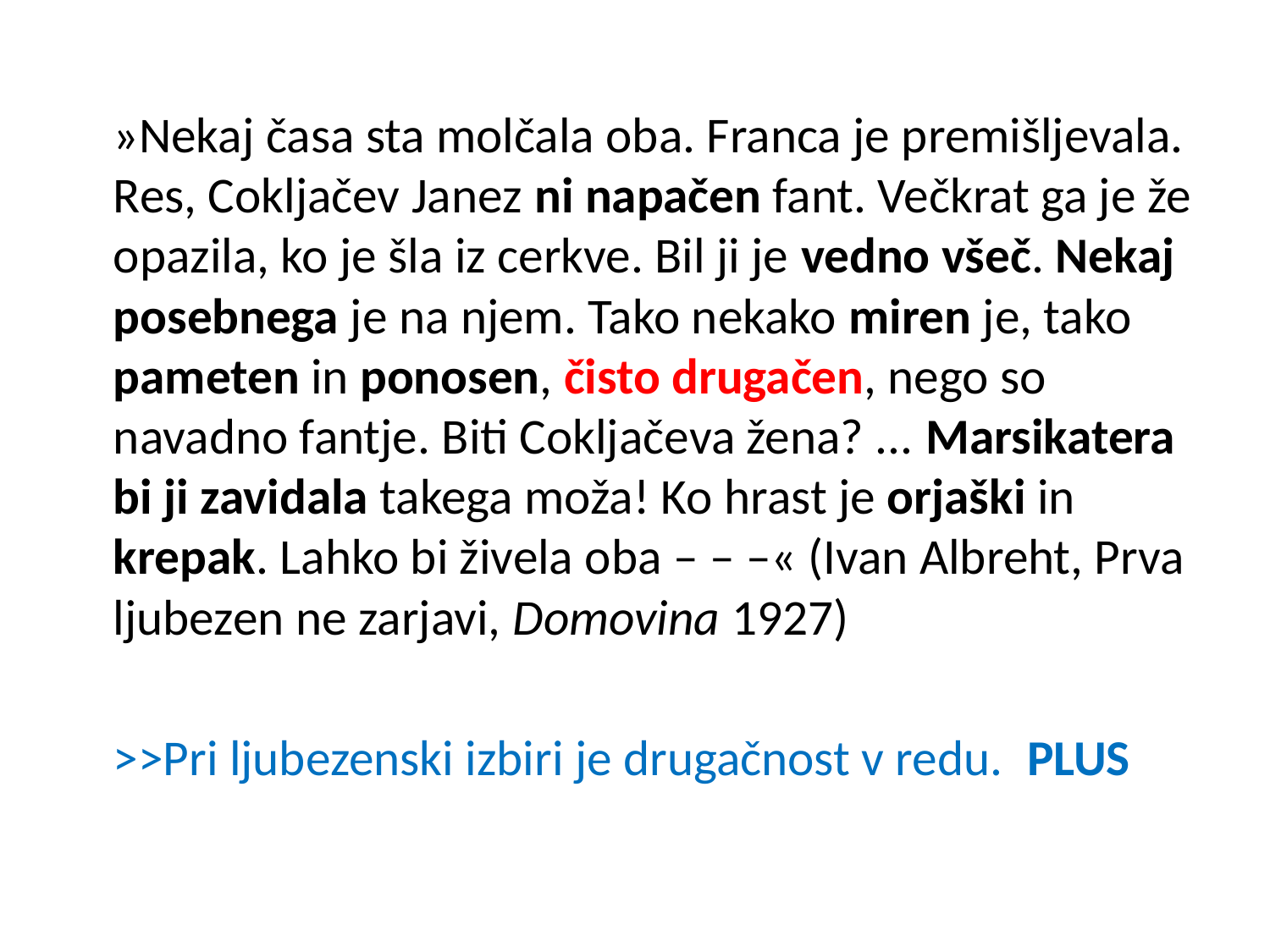

»Nekaj časa sta molčala oba. Franca je premišljevala. Res, Cokljačev Janez ni napačen fant. Večkrat ga je že opazila, ko je šla iz cerkve. Bil ji je vedno všeč. Nekaj posebnega je na njem. Tako nekako miren je, tako pameten in ponosen, čisto drugačen, nego so navadno fantje. Biti Cokljačeva žena? ... Marsikatera bi ji zavidala takega moža! Ko hrast je orjaški in krepak. Lahko bi živela oba – – –« (Ivan Albreht, Prva ljubezen ne zarjavi, Domovina 1927)

>>Pri ljubezenski izbiri je drugačnost v redu.  PLUS